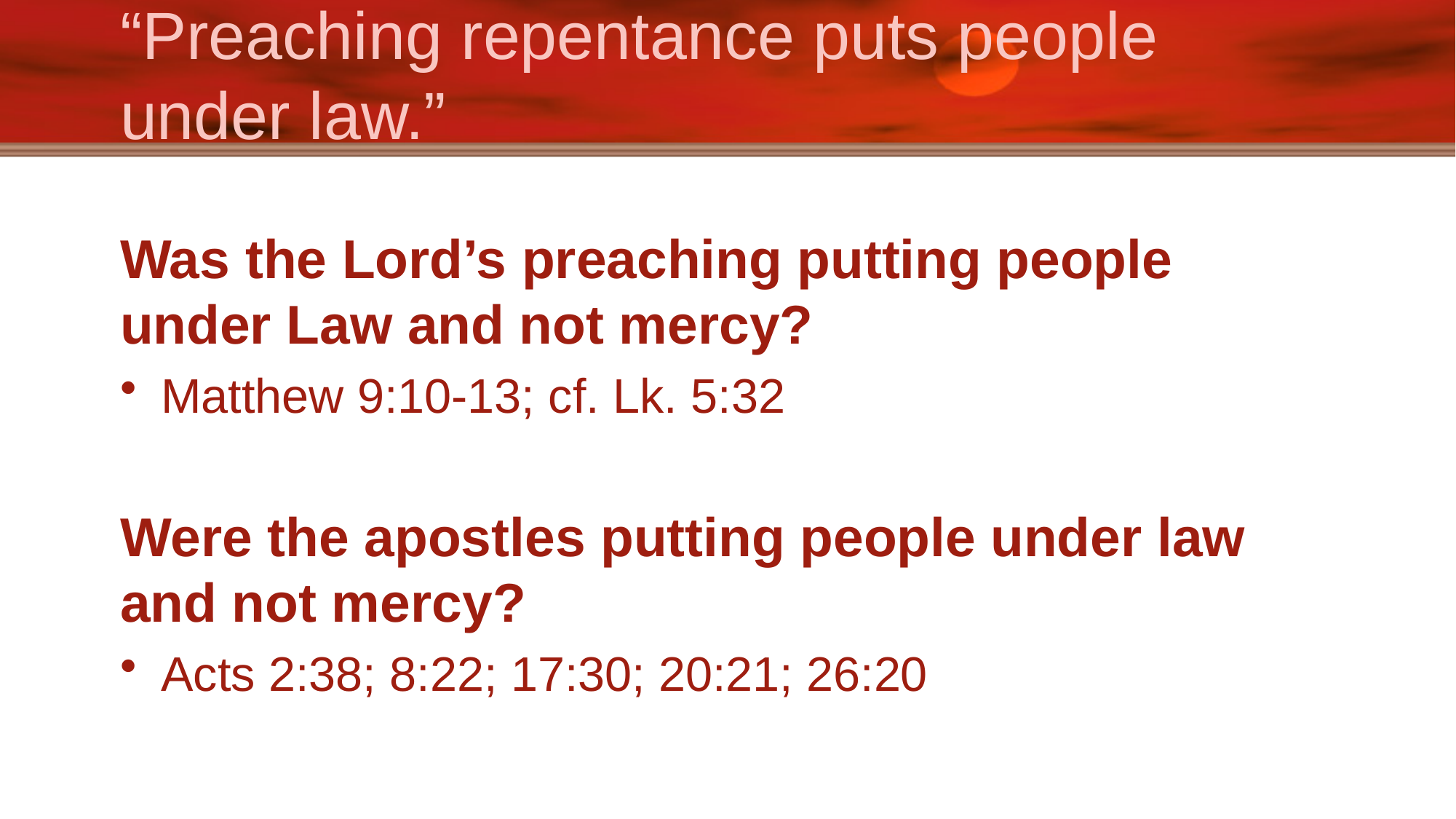

# “Preaching repentance puts people under law.”
Was the Lord’s preaching putting people under Law and not mercy?
Matthew 9:10-13; cf. Lk. 5:32

Were the apostles putting people under law and not mercy?
Acts 2:38; 8:22; 17:30; 20:21; 26:20